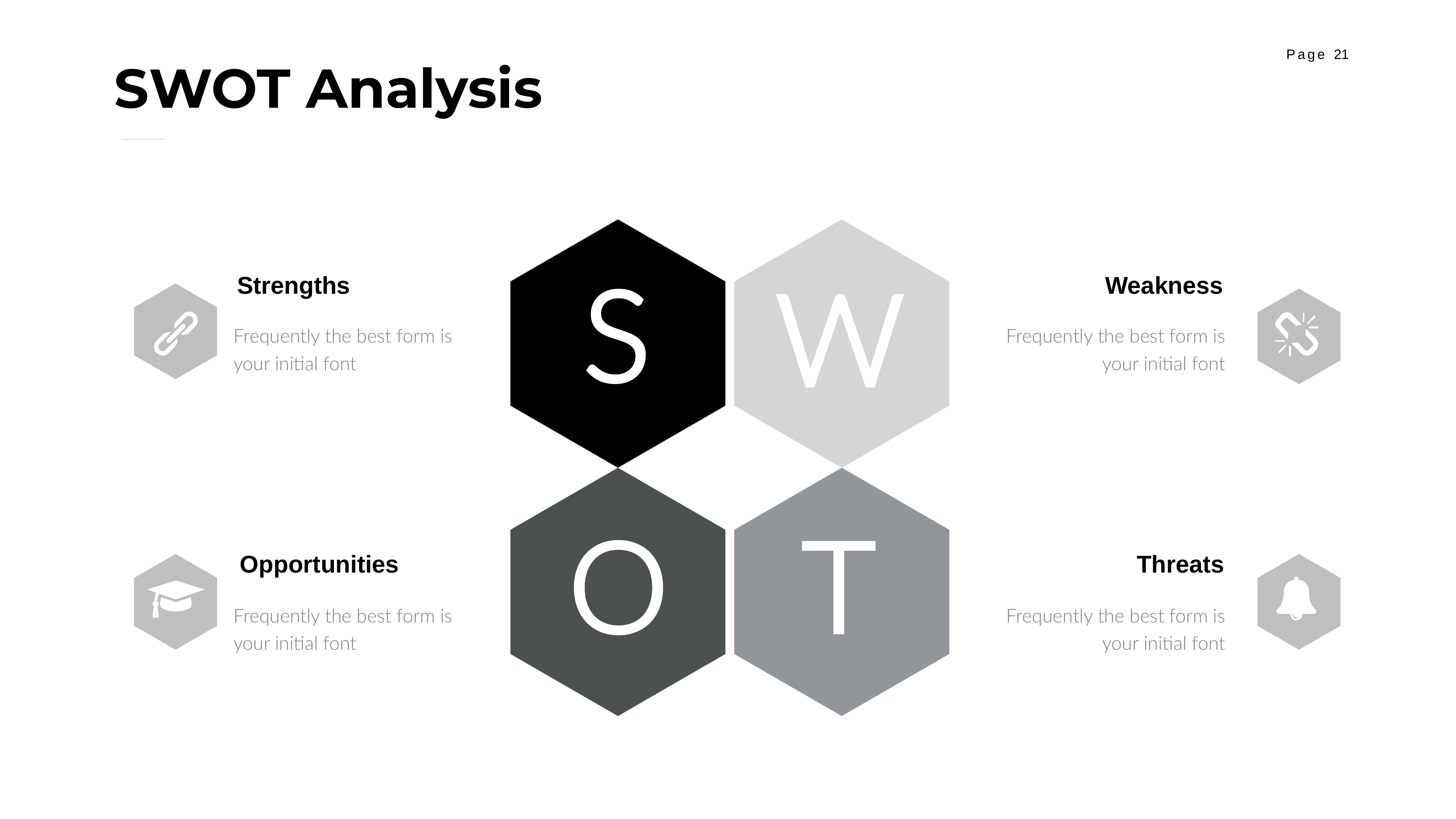

SWOT Analysis

S
W
Strengths
Weakness

Frequently the best form is your initial font
Frequently the best form is your initial font

T
O
Opportunities
Threats

Frequently the best form is your initial font
Frequently the best form is your initial font